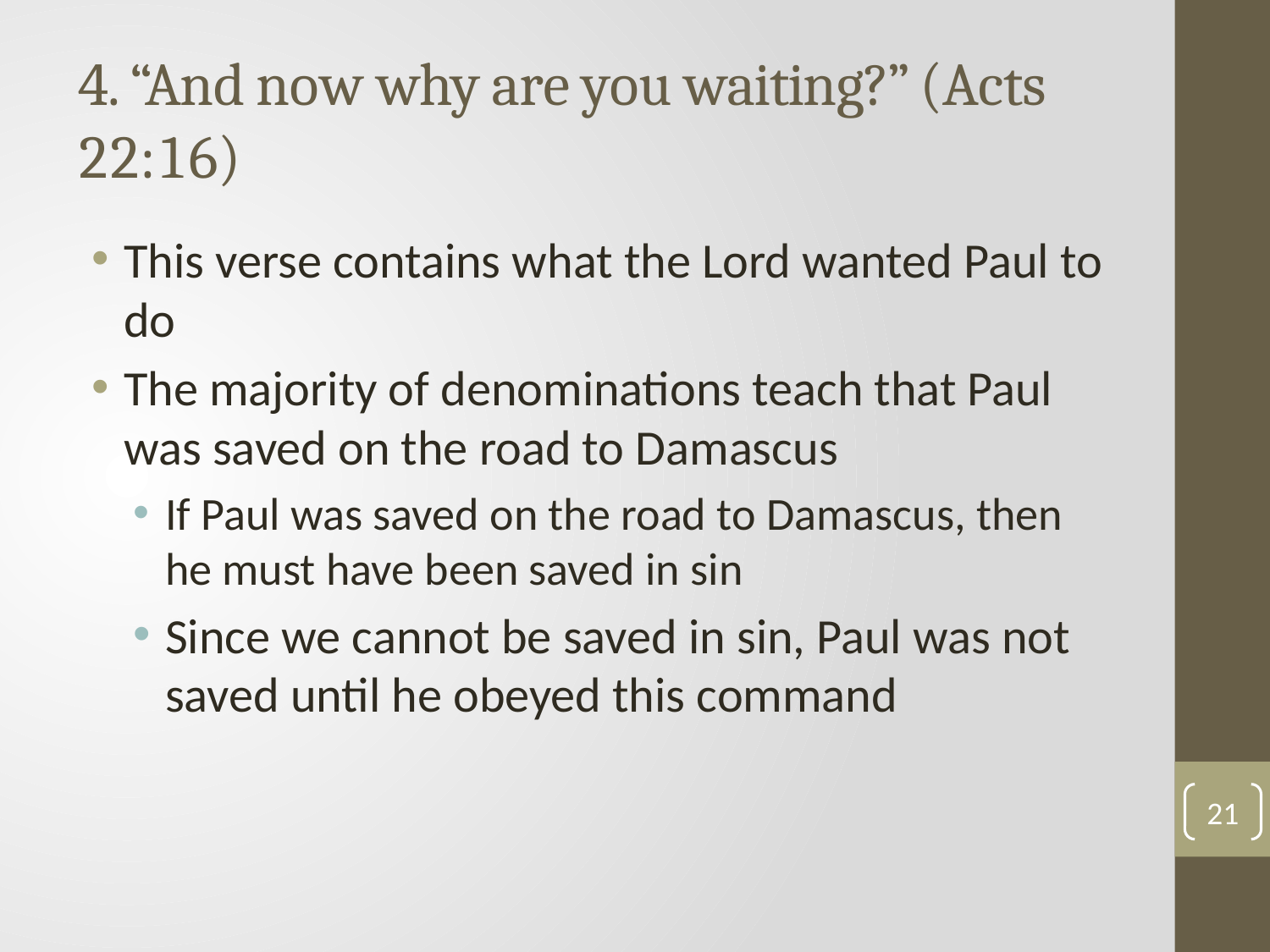

# 4. “And now why are you waiting?” (Acts 22:16)
This verse contains what the Lord wanted Paul to do
The majority of denominations teach that Paul was saved on the road to Damascus
If Paul was saved on the road to Damascus, then he must have been saved in sin
Since we cannot be saved in sin, Paul was not saved until he obeyed this command
21